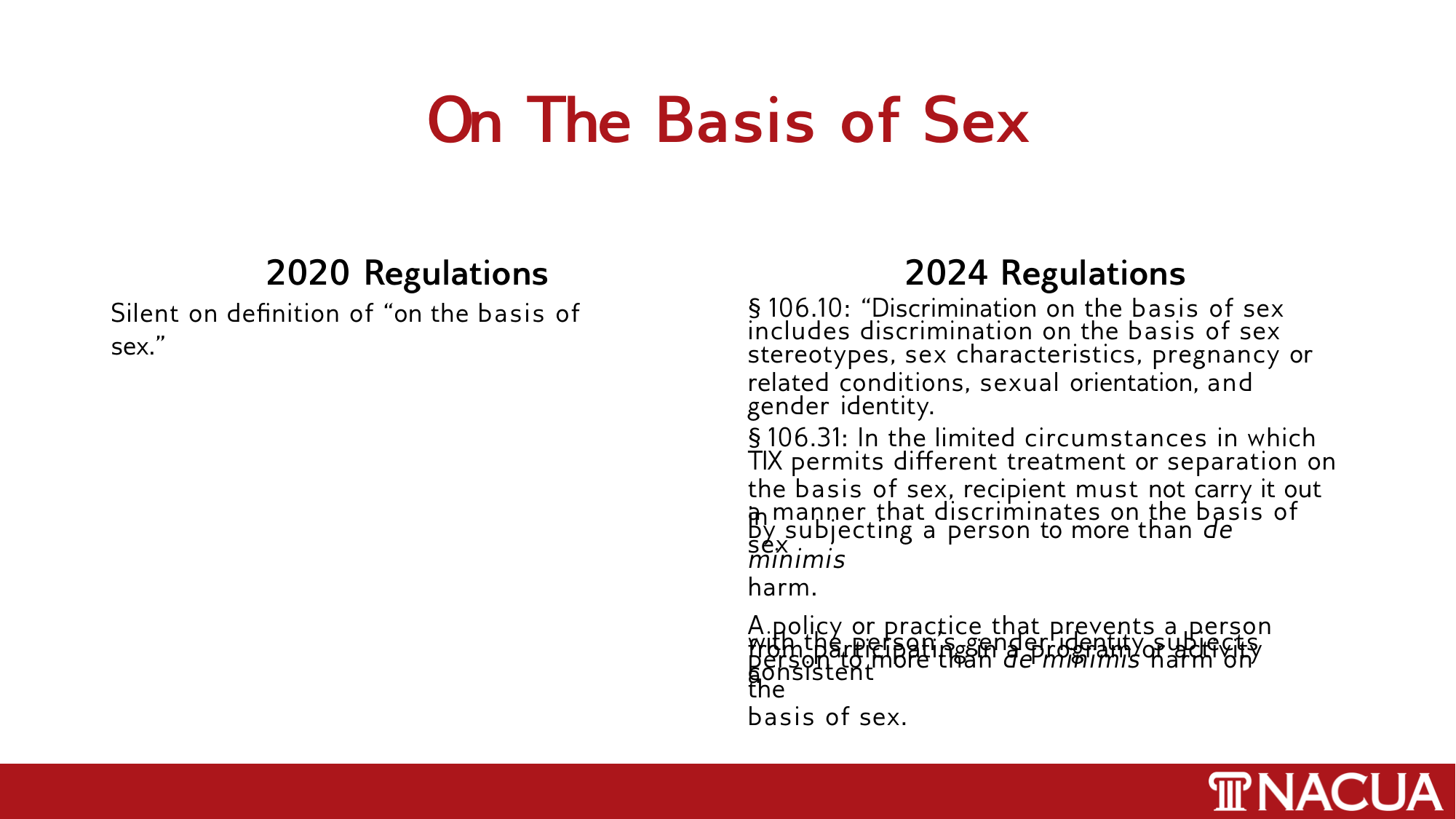

# On The Basis of Sex
2020 Regulations
Silent on definition of “on the basis of sex.”
2024 Regulations
§ 106.10: “Discrimination on the basis of sex
includes discrimination on the basis of sex
stereotypes, sex characteristics, pregnancy or
related conditions, sexual orientation, and gender identity.
§ 106.31: In the limited circumstances in which
TIX permits different treatment or separation on
the basis of sex, recipient must not carry it out in
a manner that discriminates on the basis of sex
by subjecting a person to more than de minimis
harm.
A policy or practice that prevents a person from participating in a program or activity consistent
with the person’s gender identity subjects a
person to more than de minimis harm on the
basis of sex.